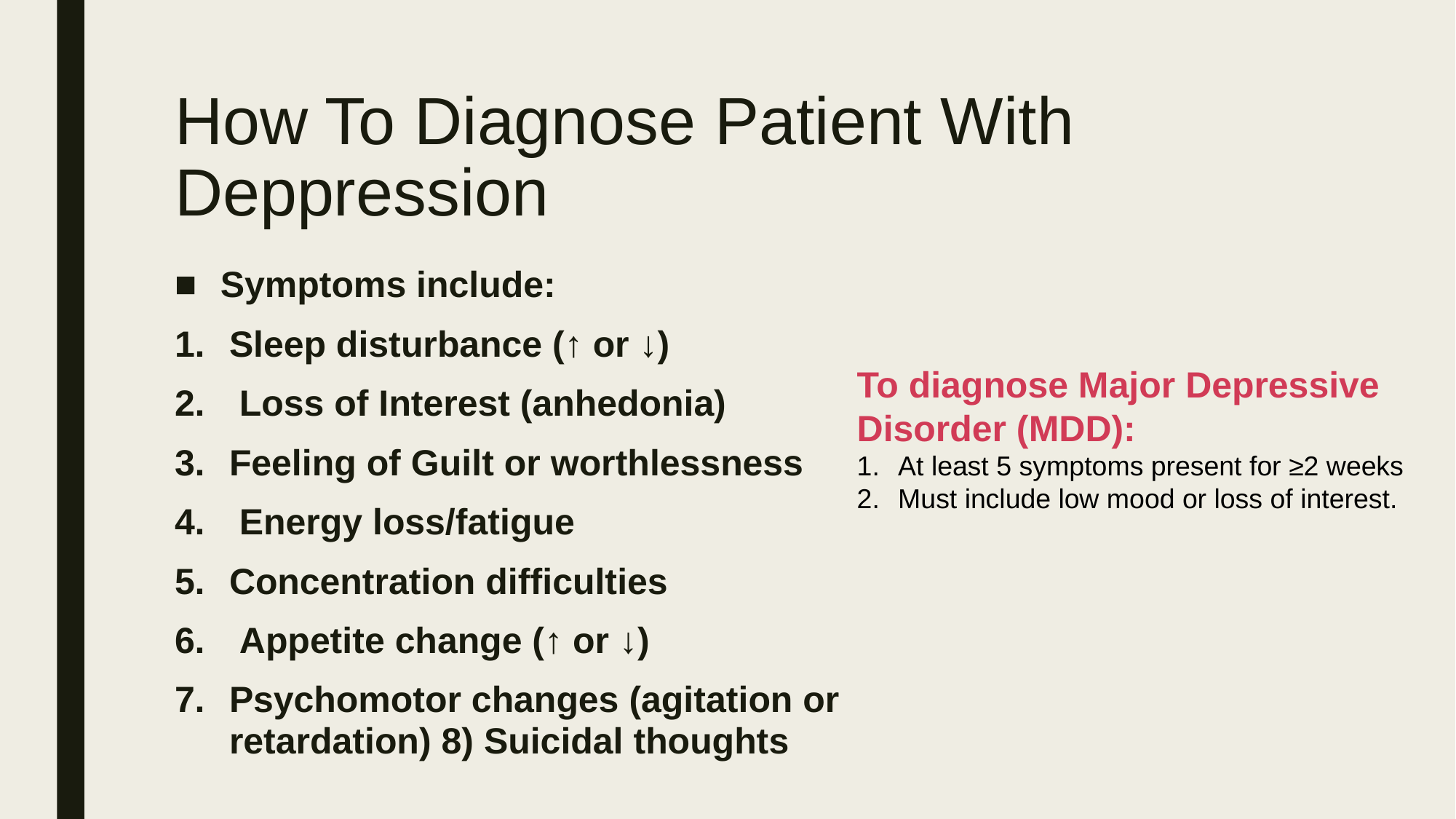

# How To Diagnose Patient With Deppression
Symptoms include:
Sleep disturbance (↑ or ↓)
 Loss of Interest (anhedonia)
Feeling of Guilt or worthlessness
 Energy loss/fatigue
Concentration difficulties
 Appetite change (↑ or ↓)
Psychomotor changes (agitation or retardation) 8) Suicidal thoughts
To diagnose Major Depressive Disorder (MDD):
At least 5 symptoms present for ≥2 weeks
Must include low mood or loss of interest.